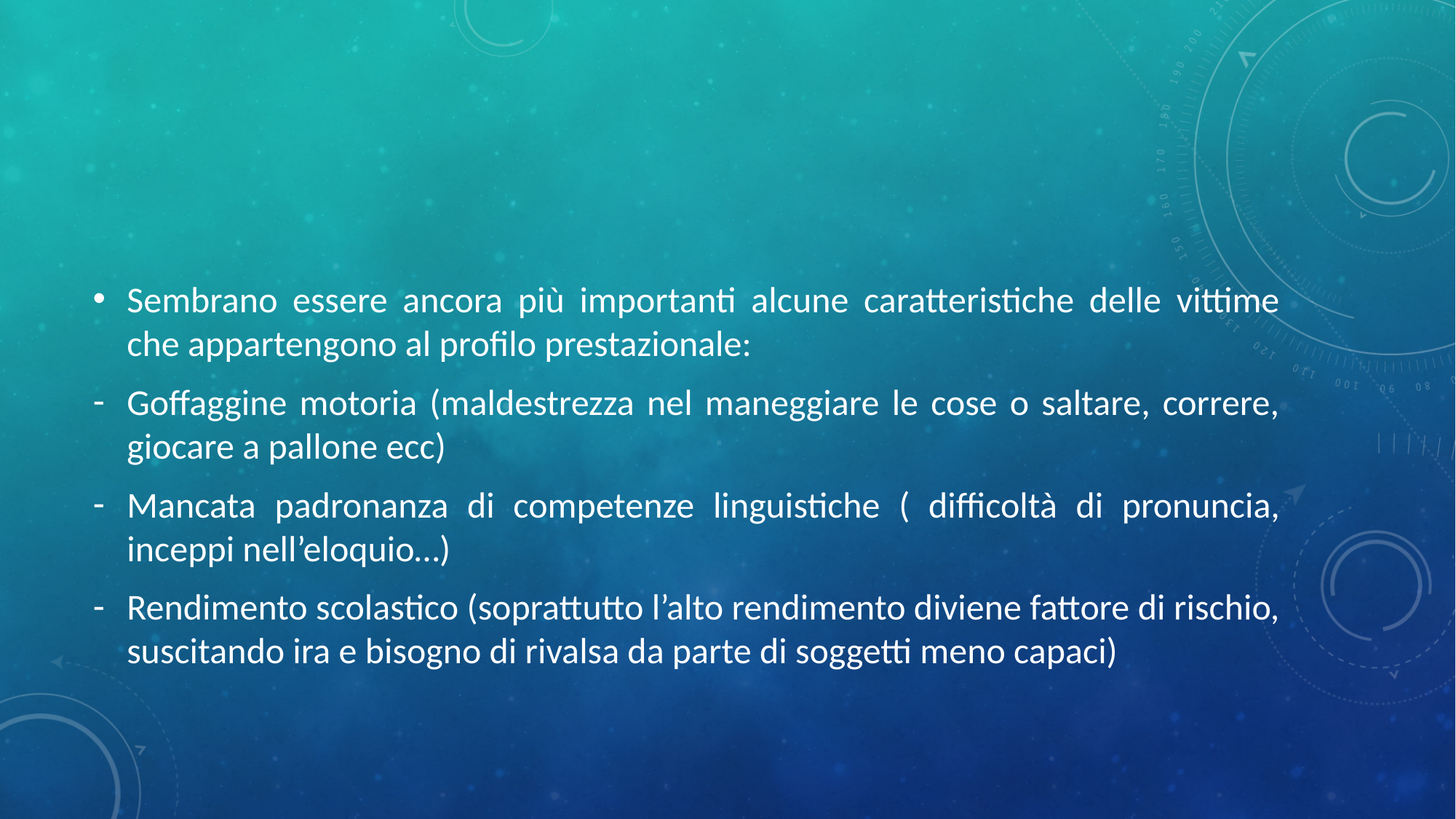

#
Sembrano essere ancora più importanti alcune caratteristiche delle vittime che appartengono al profilo prestazionale:
Goffaggine motoria (maldestrezza nel maneggiare le cose o saltare, correre, giocare a pallone ecc)
Mancata padronanza di competenze linguistiche ( difficoltà di pronuncia, inceppi nell’eloquio…)
Rendimento scolastico (soprattutto l’alto rendimento diviene fattore di rischio, suscitando ira e bisogno di rivalsa da parte di soggetti meno capaci)